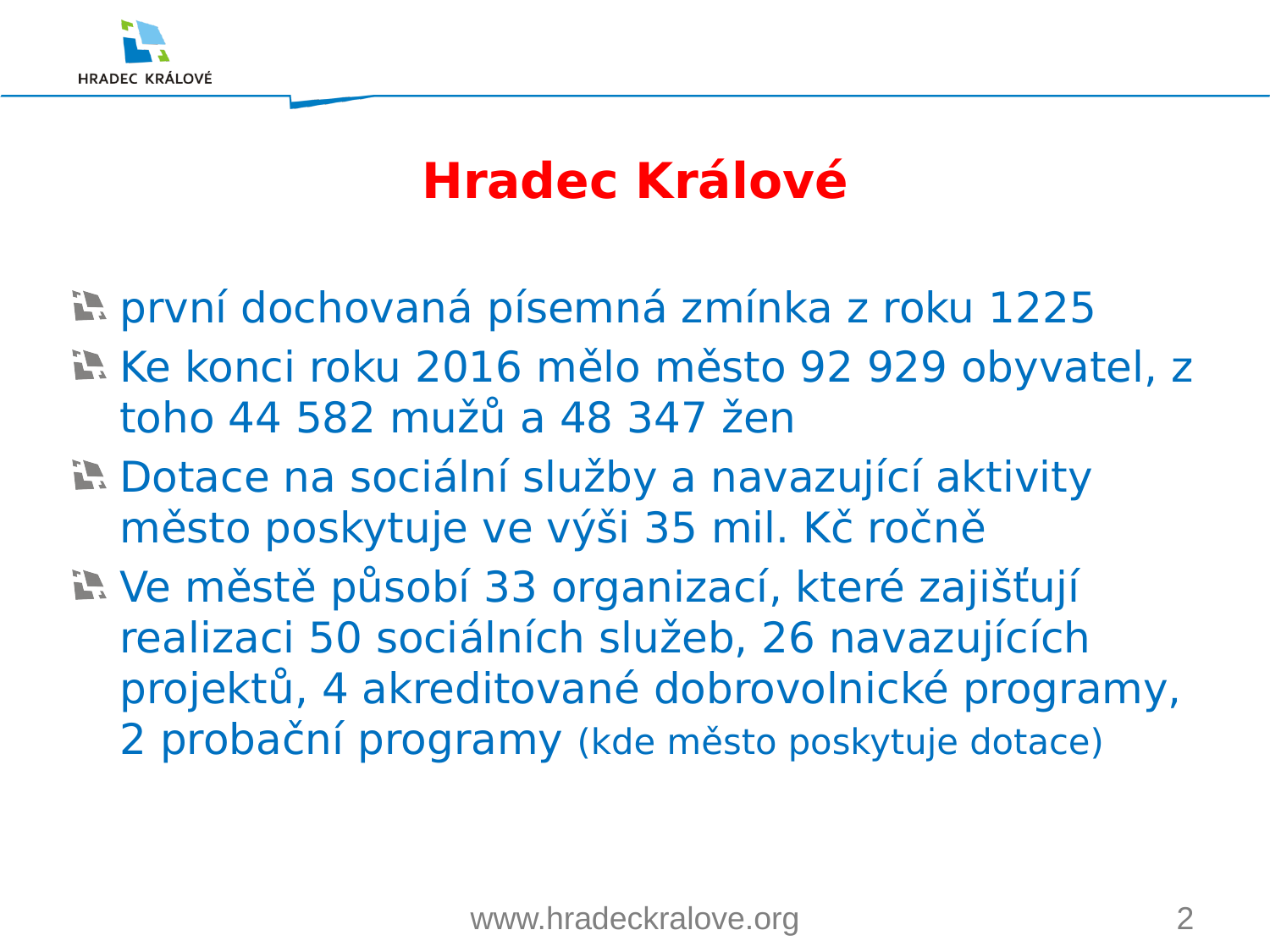

# Hradec Králové
první dochovaná písemná zmínka z roku 1225
Ke konci roku 2016 mělo město 92 929 obyvatel, z toho 44 582 mužů a 48 347 žen
Dotace na sociální služby a navazující aktivity město poskytuje ve výši 35 mil. Kč ročně
Ve městě působí 33 organizací, které zajišťují realizaci 50 sociálních služeb, 26 navazujících projektů, 4 akreditované dobrovolnické programy, 2 probační programy (kde město poskytuje dotace)